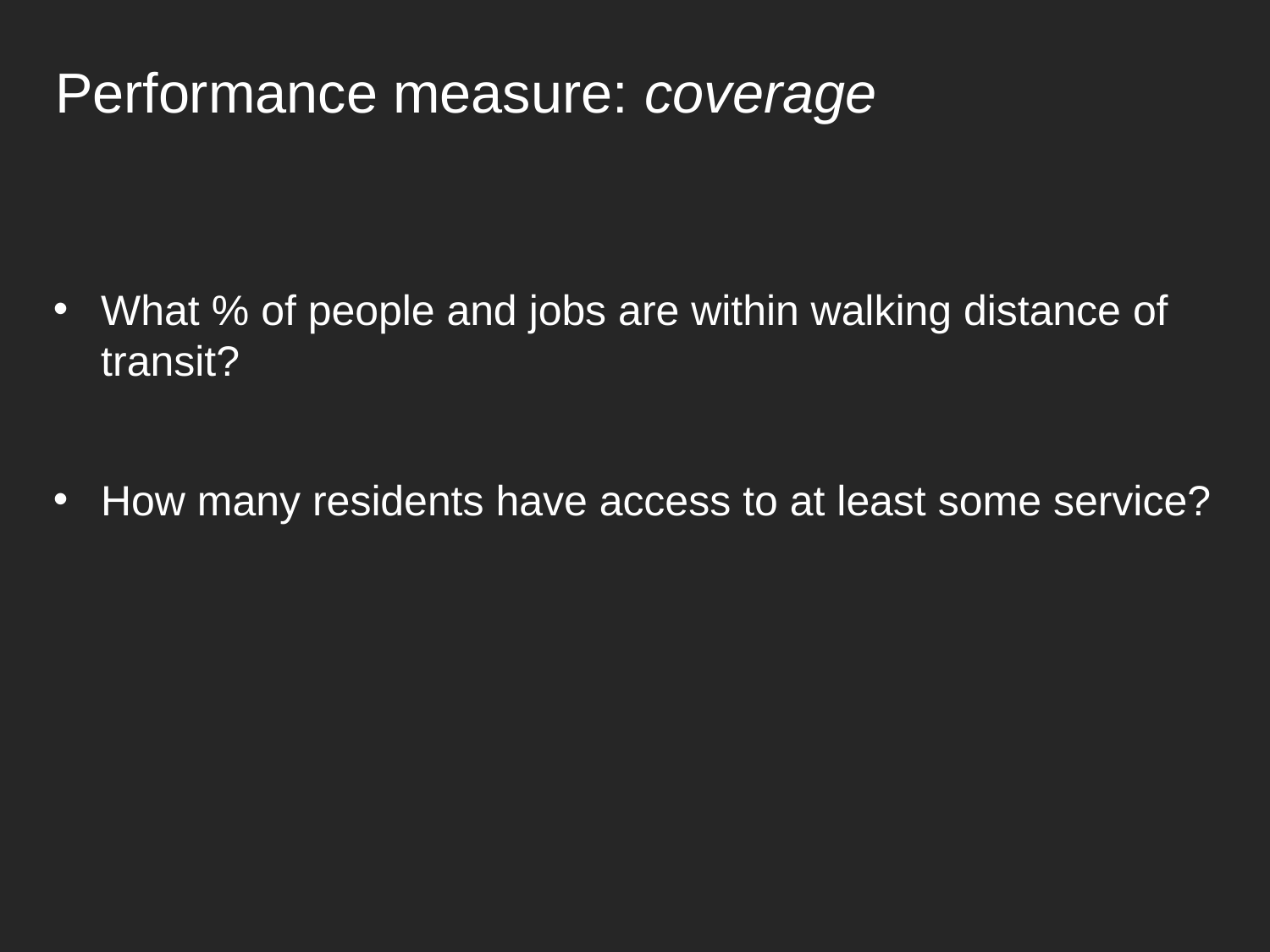

# Performance measure: coverage
What % of people and jobs are within walking distance of transit?

How many residents have access to at least some service?